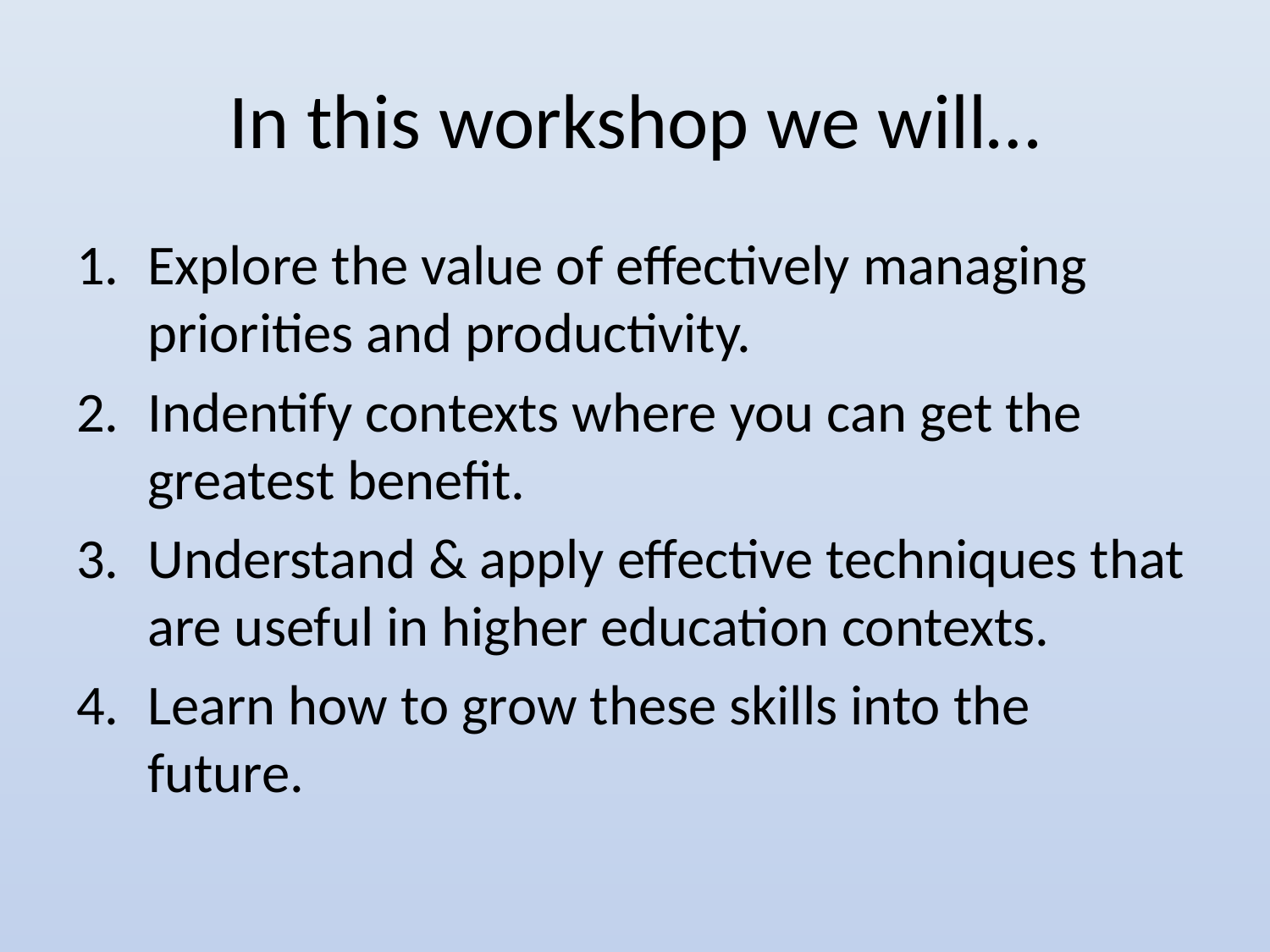

# In this workshop we will…
Explore the value of effectively managing priorities and productivity.
Indentify contexts where you can get the greatest benefit.
Understand & apply effective techniques that are useful in higher education contexts.
Learn how to grow these skills into the future.